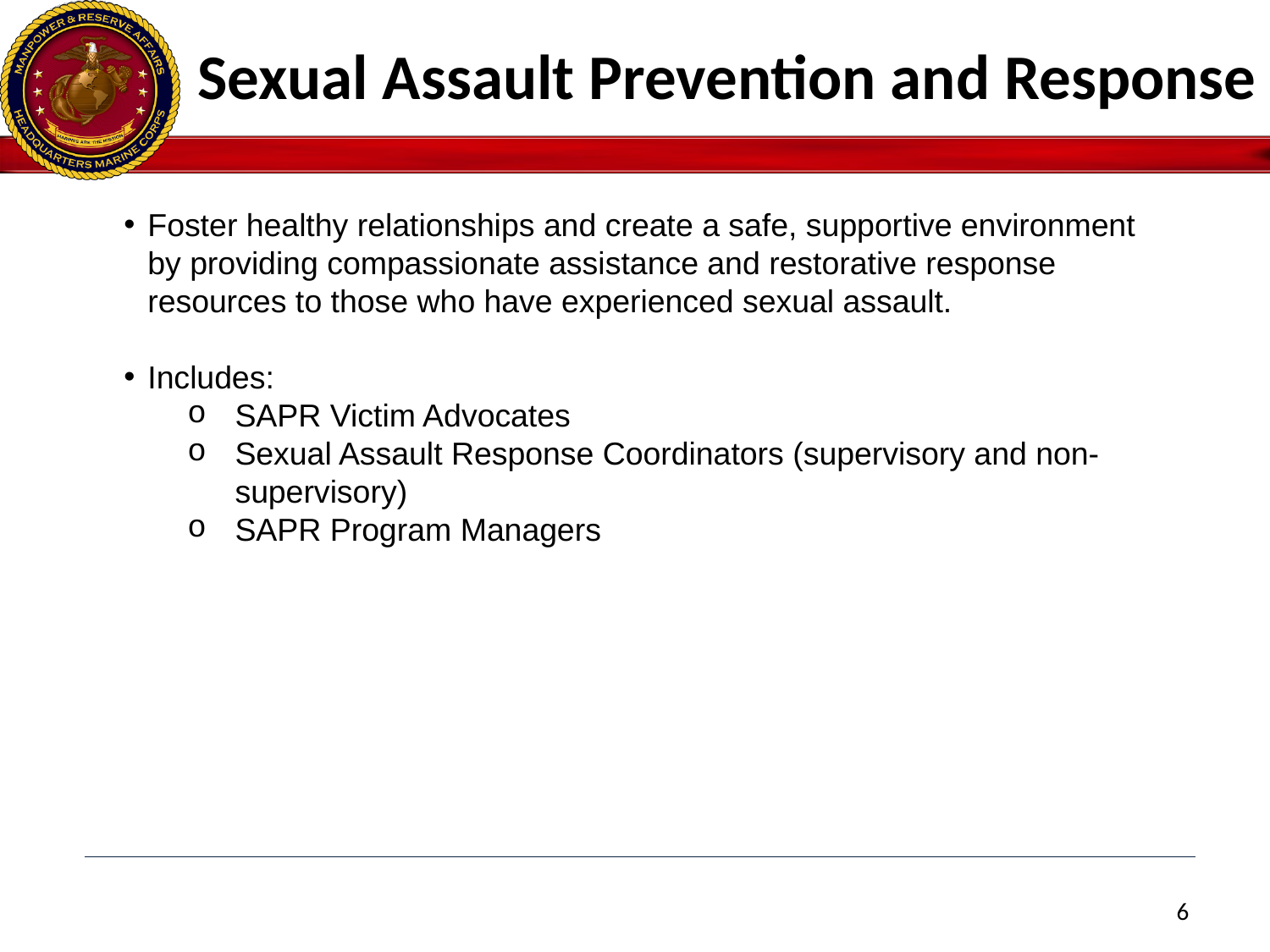

Sexual Assault Prevention and Response
Foster healthy relationships and create a safe, supportive environment by providing compassionate assistance and restorative response resources to those who have experienced sexual assault.

Includes:
SAPR Victim Advocates
Sexual Assault Response Coordinators (supervisory and non-supervisory)
SAPR Program Managers

6